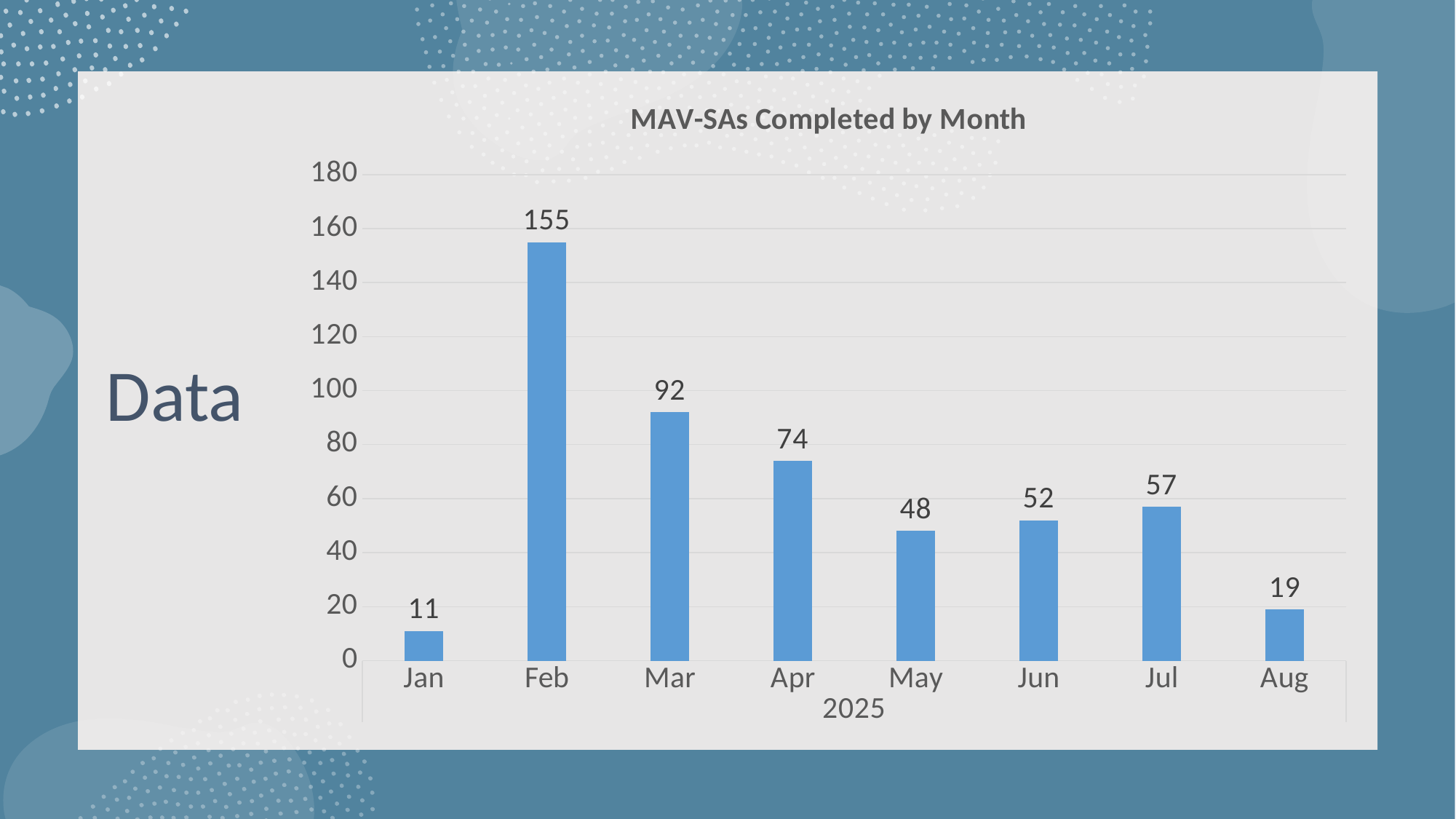

### Chart: MAV-SAs Completed by Month

| Category | Total |
|---|---|
| Jan | 11.0 |
| Feb | 155.0 |
| Mar | 92.0 |
| Apr | 74.0 |
| May | 48.0 |
| Jun | 52.0 |
| Jul | 57.0 |
| Aug | 19.0 |
# Data